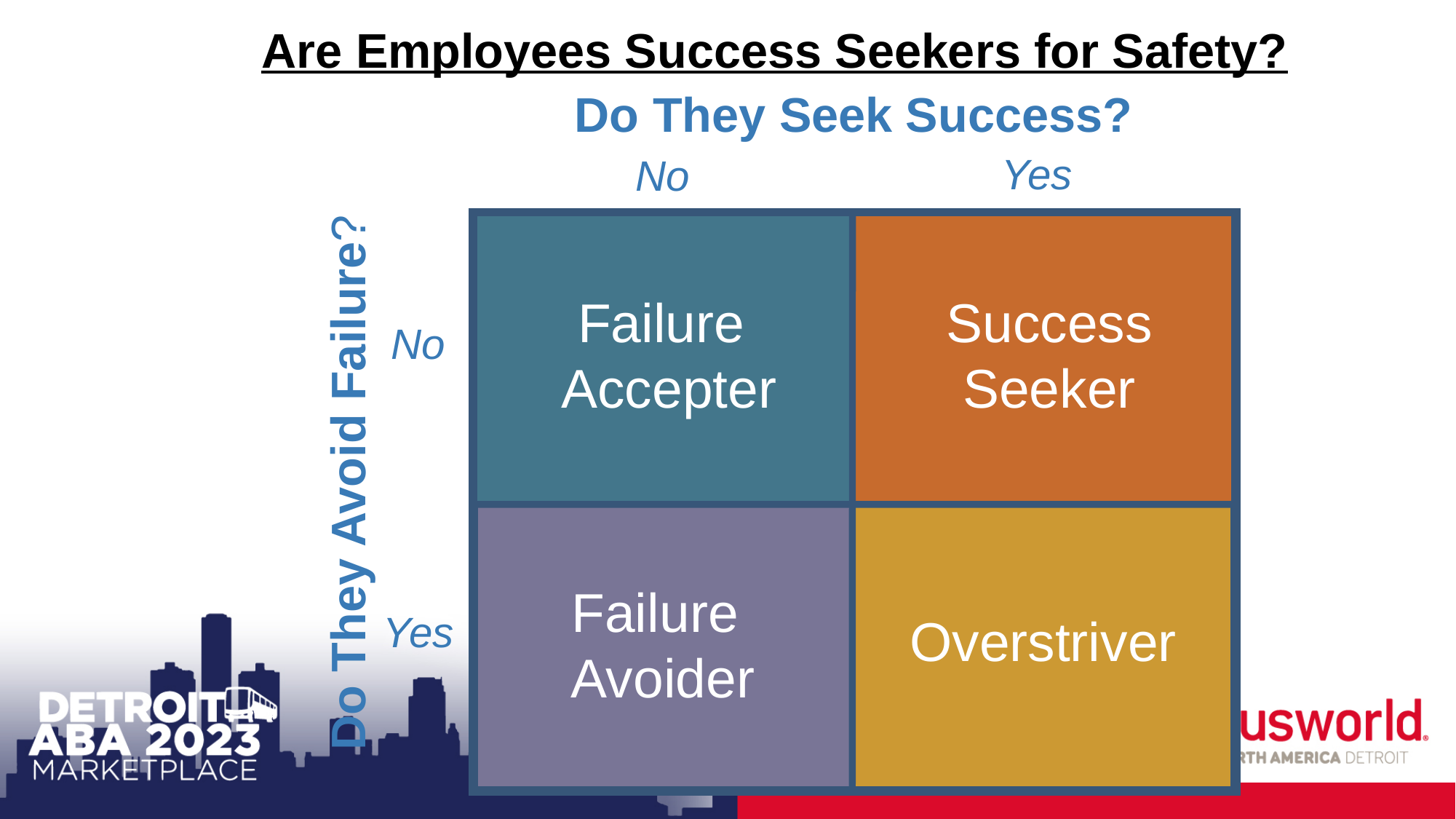

Are Employees Success Seekers for Safety?
Do They Seek Success?
Yes
No

Failure
Accepter
Success
Seeker
No
Do They Avoid Failure?

Failure
Avoider
Yes
Overstriver